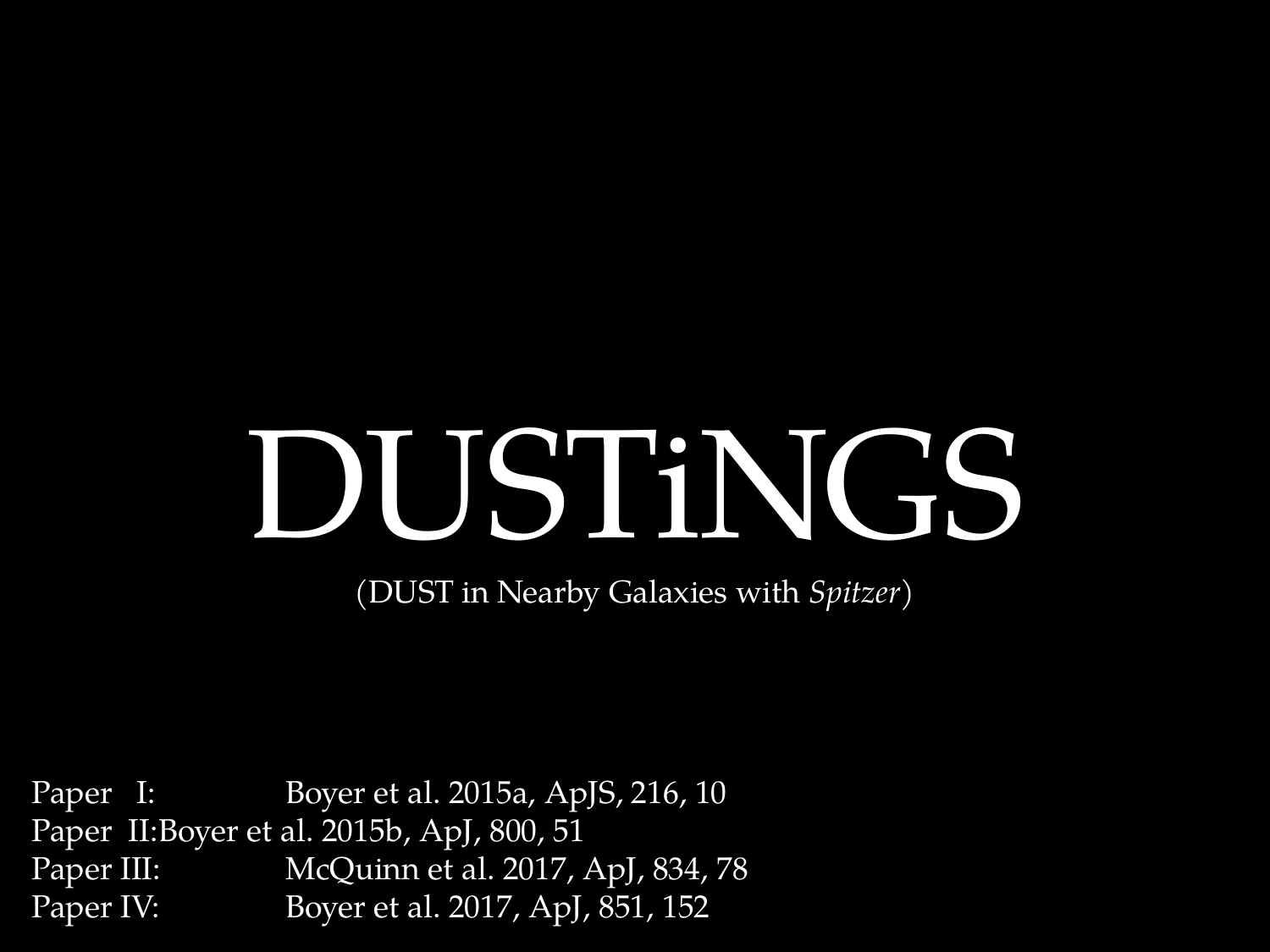

# DUSTiNGS
(DUST in Nearby Galaxies with Spitzer)
Paper   I:		Boyer et al. 2015a, ApJS, 216, 10
Paper  II:	Boyer et al. 2015b, ApJ, 800, 51
Paper III:	McQuinn et al. 2017, ApJ, 834, 78
Paper IV:	Boyer et al. 2017, ApJ, 851, 152